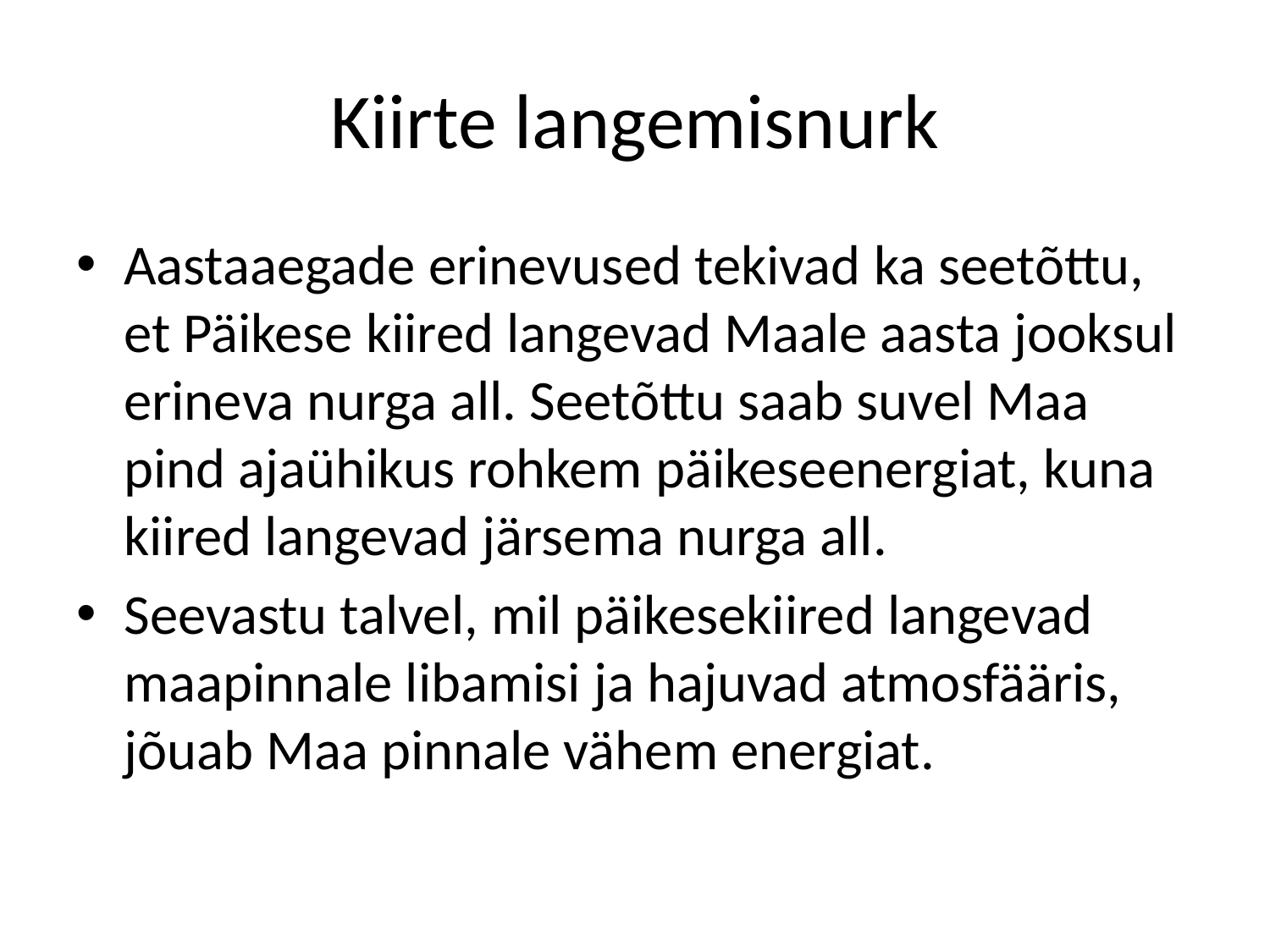

# Kiirte langemisnurk
Aastaaegade erinevused tekivad ka seetõttu, et Päikese kiired langevad Maale aasta jooksul erineva nurga all. Seetõttu saab suvel Maa pind ajaühikus rohkem päikeseenergiat, kuna kiired langevad järsema nurga all.
Seevastu talvel, mil päikesekiired langevad maapinnale libamisi ja hajuvad atmosfääris, jõuab Maa pinnale vähem energiat.